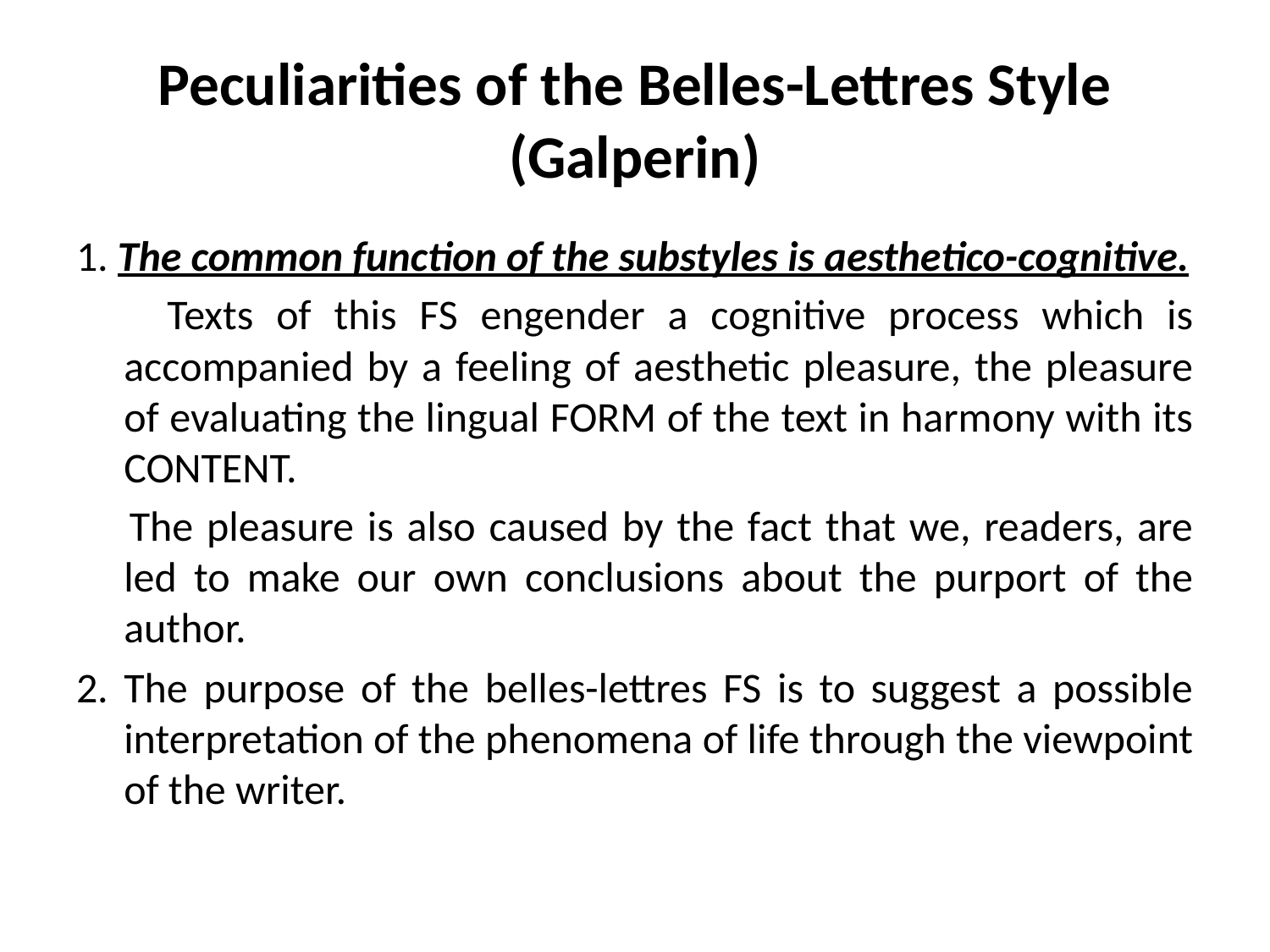

# Peculiarities of the Belles-Lettres Style (Galperin)
1. The common function of the substyles is aesthetico-cognitive.
    Texts of this FS engender a cognitive process which is accompanied by a feeling of aesthetic pleasure, the pleasure of evaluating the lingual FORM of the text in harmony with its CONTENT.
    The pleasure is also caused by the fact that we, readers, are led to make our own conclusions about the purport of the author.
2. The purpose of the belles-lettres FS is to suggest a possible interpretation of the phenomena of life through the viewpoint of the writer.